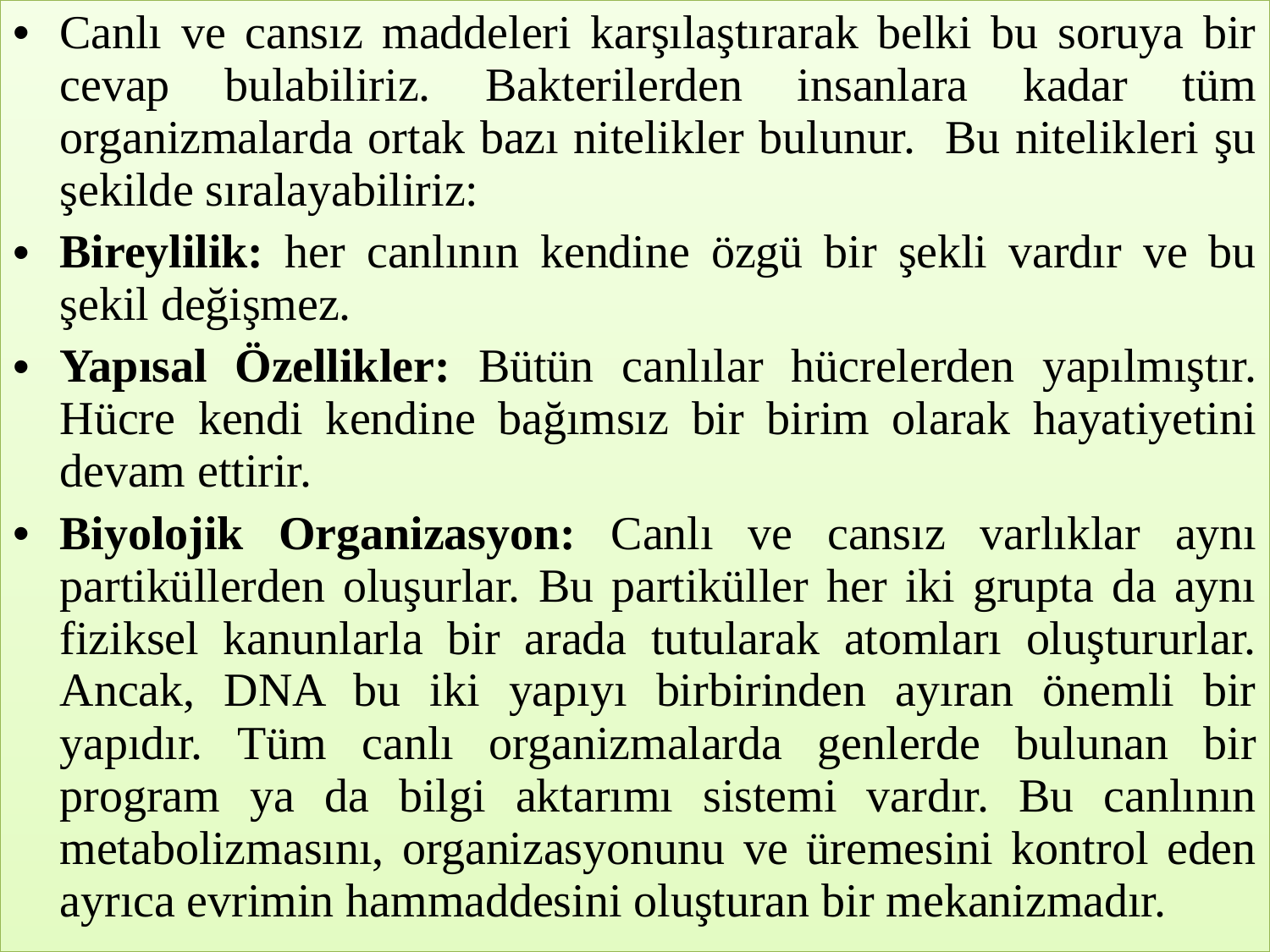

Canlı ve cansız maddeleri karşılaştırarak belki bu soruya bir cevap bulabiliriz. Bakterilerden insanlara kadar tüm organizmalarda ortak bazı nitelikler bulunur.  Bu nitelikleri şu şekilde sıralayabiliriz:
Bireylilik: her canlının kendine özgü bir şekli vardır ve bu şekil değişmez.
Yapısal Özellikler: Bütün canlılar hücrelerden yapılmıştır. Hücre kendi kendine bağımsız bir birim olarak hayatiyetini devam ettirir.
Biyolojik Organizasyon: Canlı ve cansız varlıklar aynı partiküllerden oluşurlar. Bu partiküller her iki grupta da aynı fiziksel kanunlarla bir arada tutularak atomları oluştururlar. Ancak, DNA bu iki yapıyı birbirinden ayıran önemli bir yapıdır. Tüm canlı organizmalarda genlerde bulunan bir program ya da bilgi aktarımı sistemi vardır. Bu canlının metabolizmasını, organizasyonunu ve üremesini kontrol eden ayrıca evrimin hammaddesini oluşturan bir mekanizmadır.